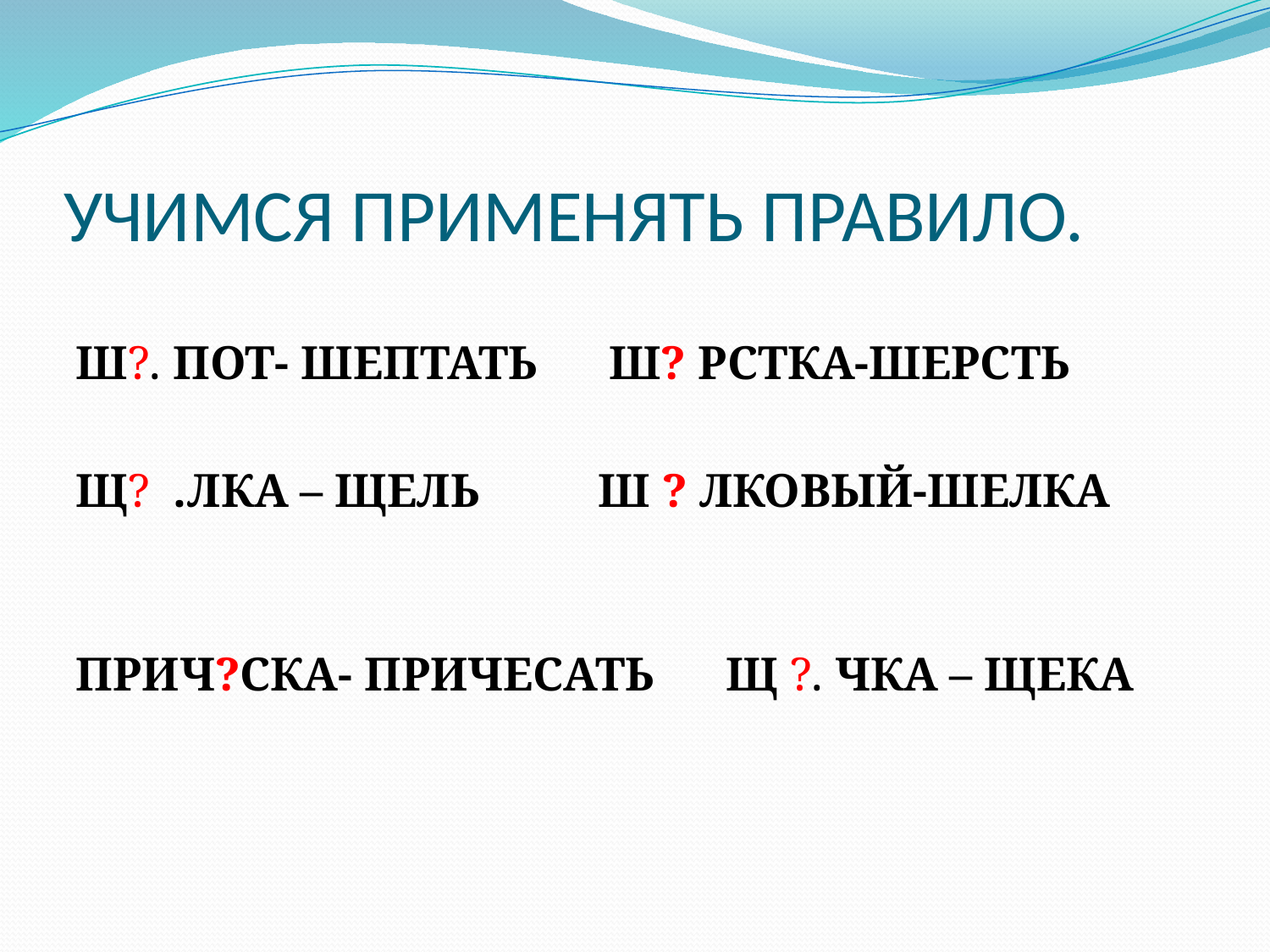

# УЧИМСЯ ПРИМЕНЯТЬ ПРАВИЛО.
Ш?. ПОТ- ШЕПТАТЬ      Ш? РСТКА-ШЕРСТЬ

Щ?  .ЛКА – ЩЕЛЬ          Ш ? ЛКОВЫЙ-ШЕЛКА

ПРИЧ?СКА- ПРИЧЕСАТЬ      Щ ?. ЧКА – ЩЕКА